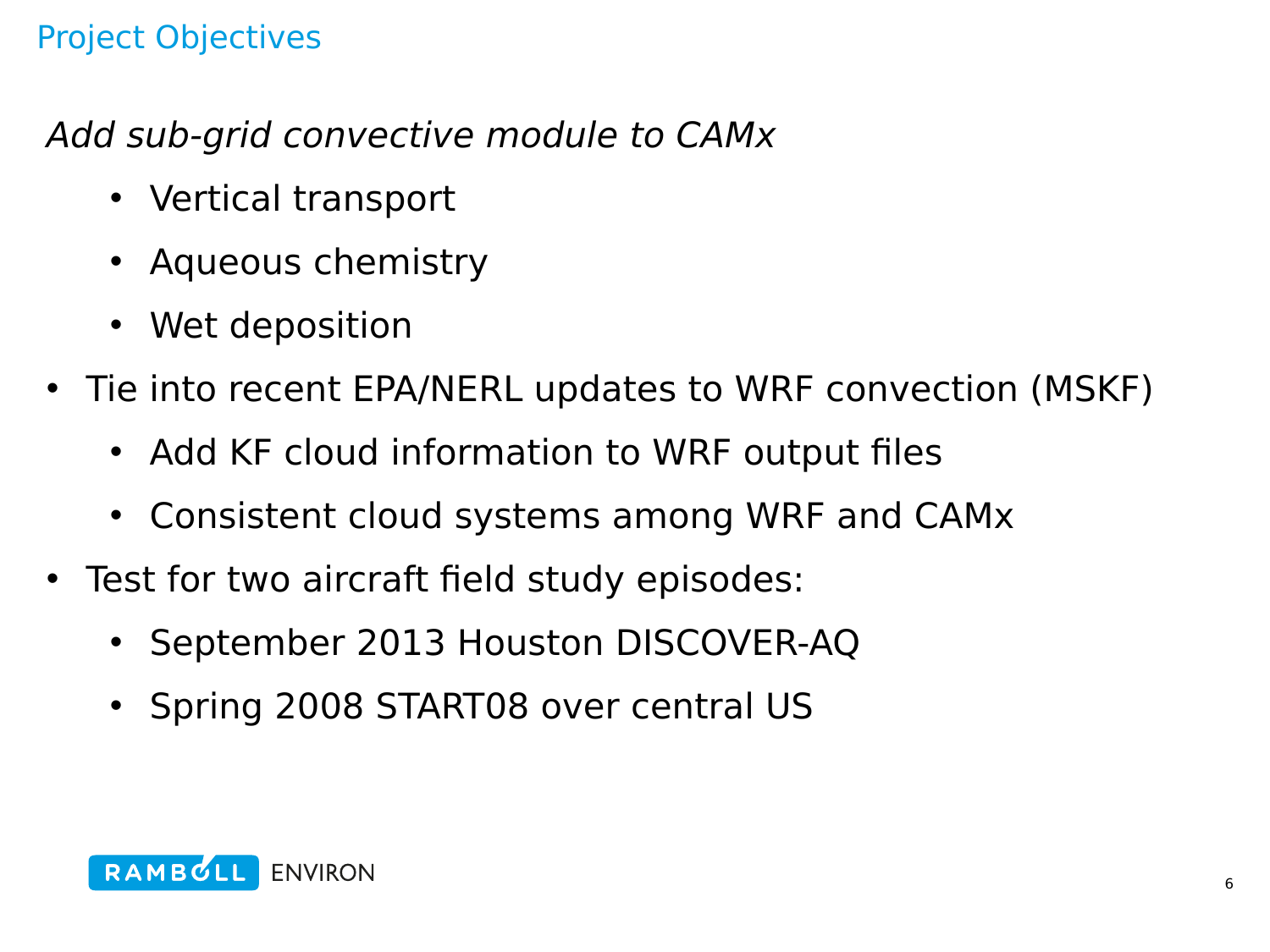

Project Objectives
Add sub-grid convective module to CAMx
Vertical transport
Aqueous chemistry
Wet deposition
Tie into recent EPA/NERL updates to WRF convection (MSKF)
Add KF cloud information to WRF output files
Consistent cloud systems among WRF and CAMx
Test for two aircraft field study episodes:
September 2013 Houston DISCOVER-AQ
Spring 2008 START08 over central US
6